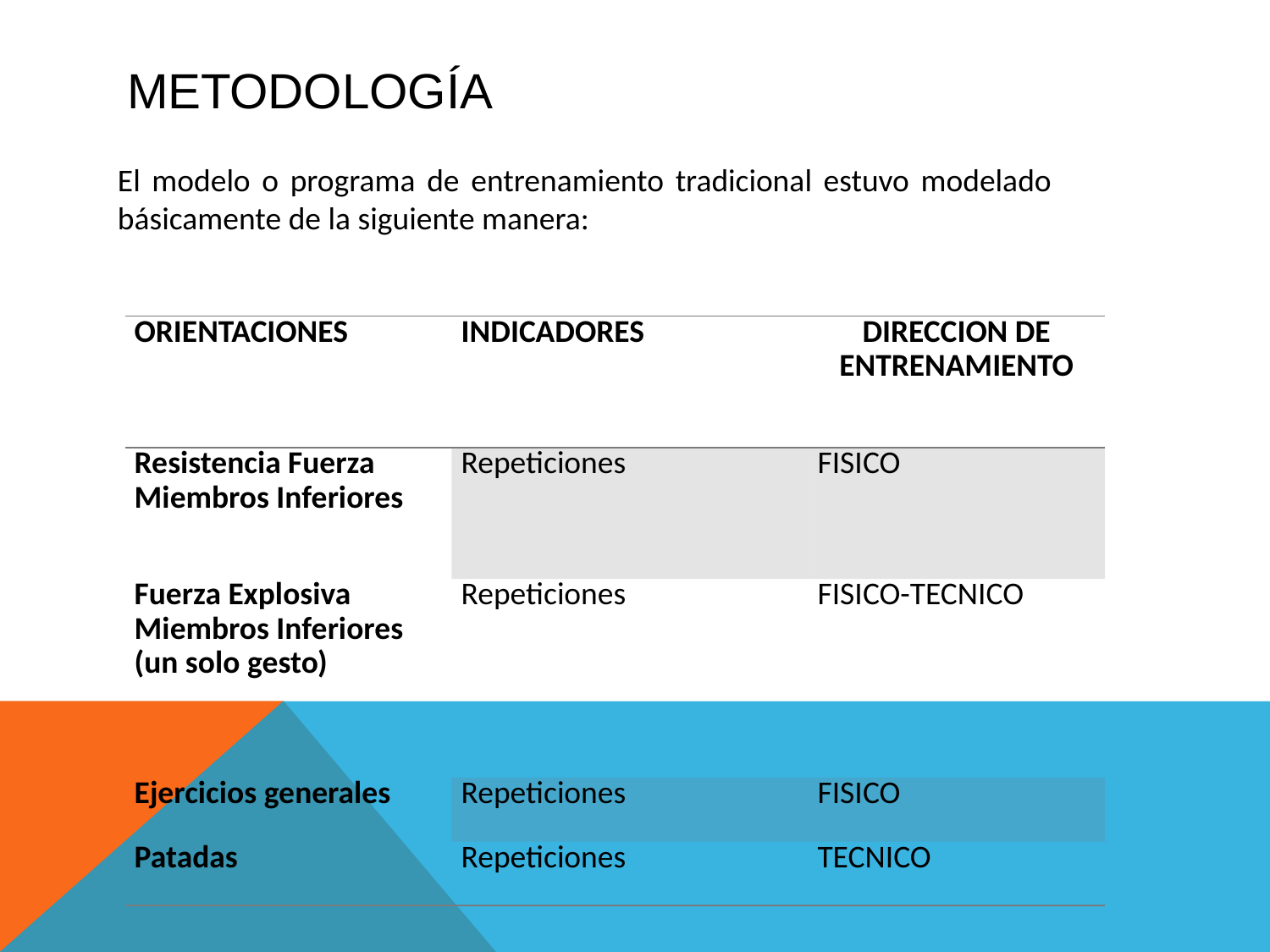

# metodología
El modelo o programa de entrenamiento tradicional estuvo modelado básicamente de la siguiente manera:
| ORIENTACIONES | INDICADORES | DIRECCION DE ENTRENAMIENTO |
| --- | --- | --- |
| Resistencia Fuerza Miembros Inferiores | Repeticiones | FISICO |
| Fuerza Explosiva Miembros Inferiores (un solo gesto) | Repeticiones | FISICO-TECNICO |
| Ejercicios generales | Repeticiones | FISICO |
| Patadas | Repeticiones | TECNICO |